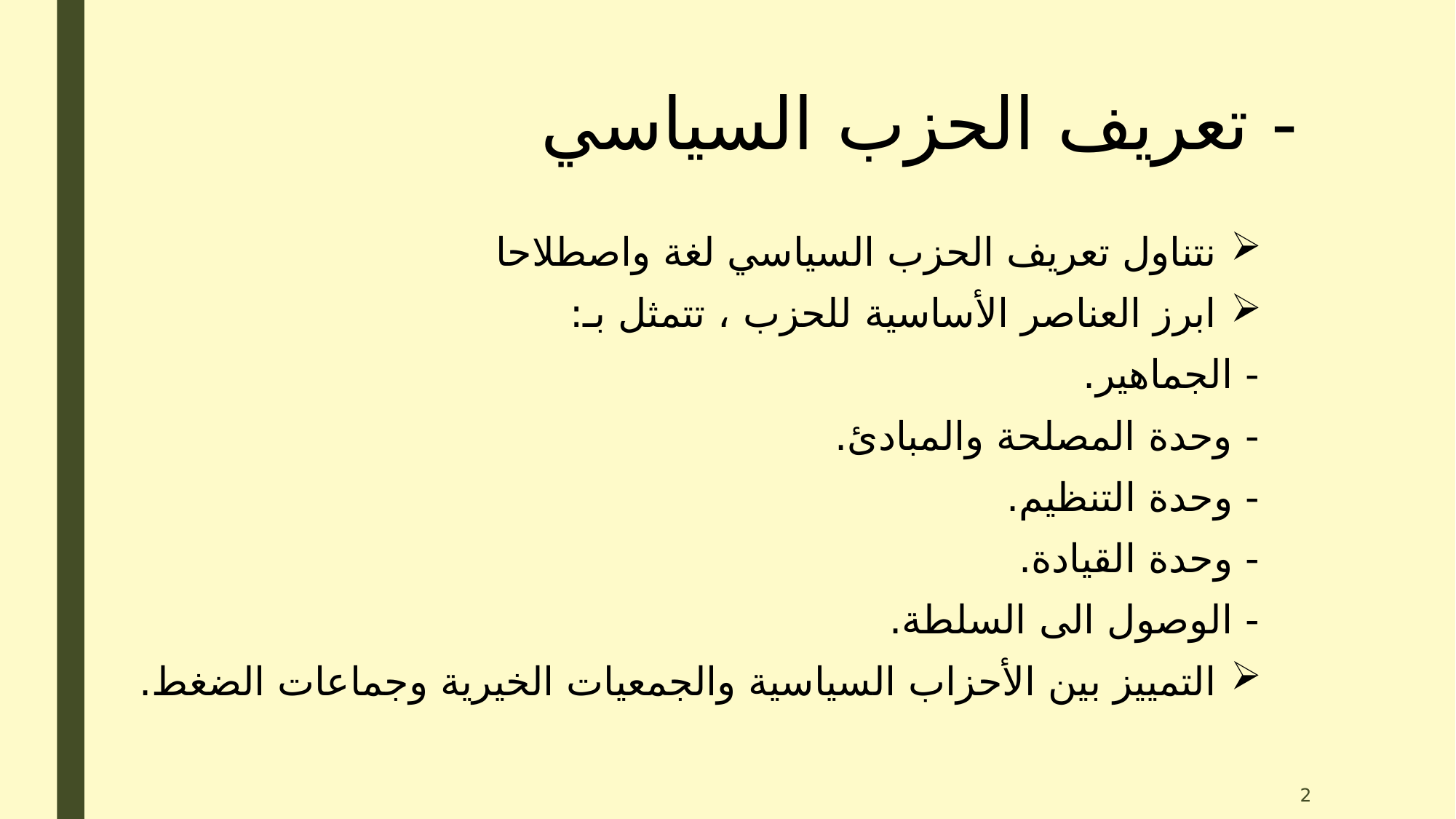

# - تعريف الحزب السياسي
نتناول تعريف الحزب السياسي لغة واصطلاحا
ابرز العناصر الأساسية للحزب ، تتمثل بـ:
	- الجماهير.
	- وحدة المصلحة والمبادئ.
	- وحدة التنظيم.
	- وحدة القيادة.
	- الوصول الى السلطة.
التمييز بين الأحزاب السياسية والجمعيات الخيرية وجماعات الضغط.

2